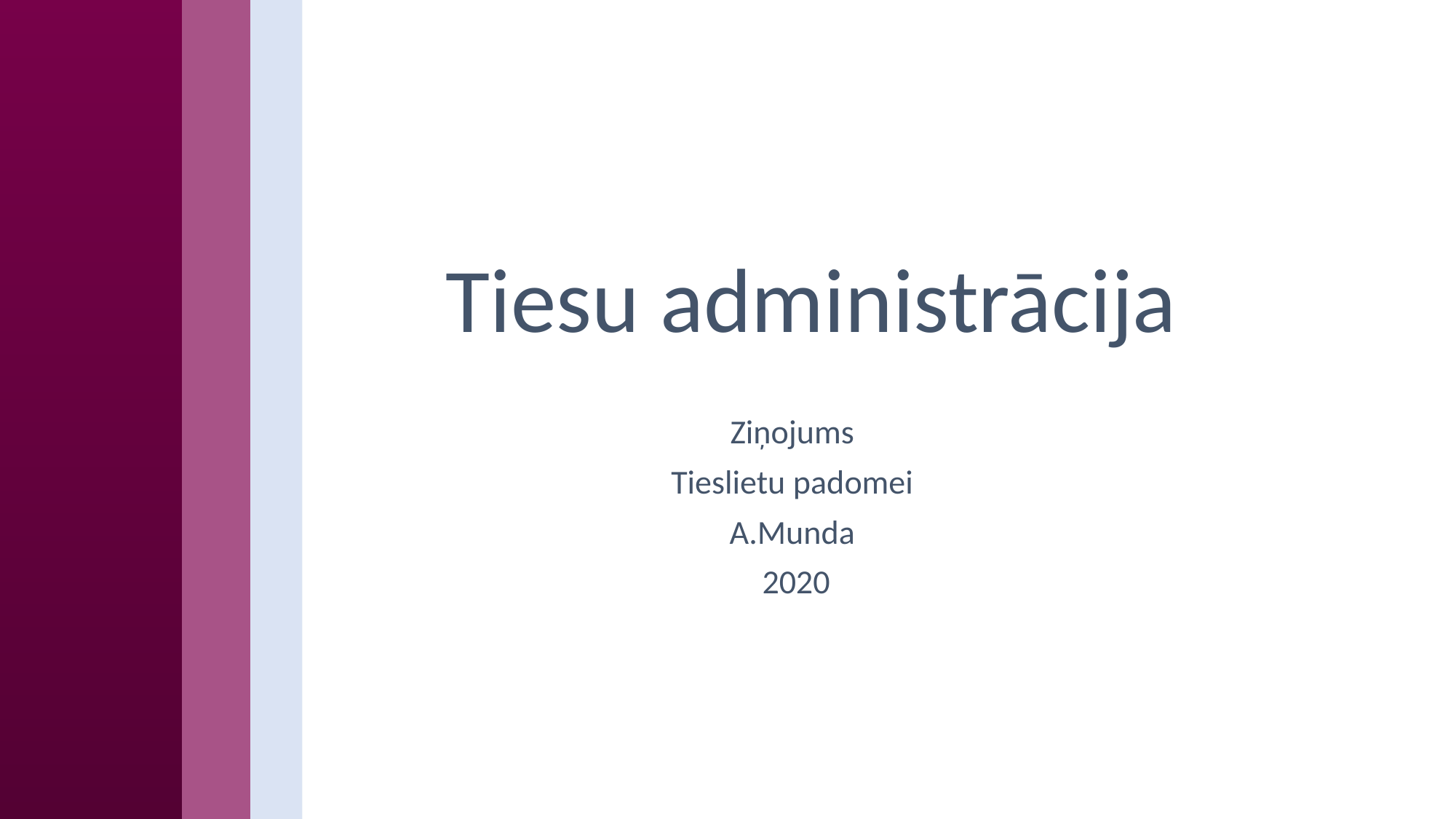

# Tiesu administrācija
Ziņojums
Tieslietu padomei
A.Munda
2020